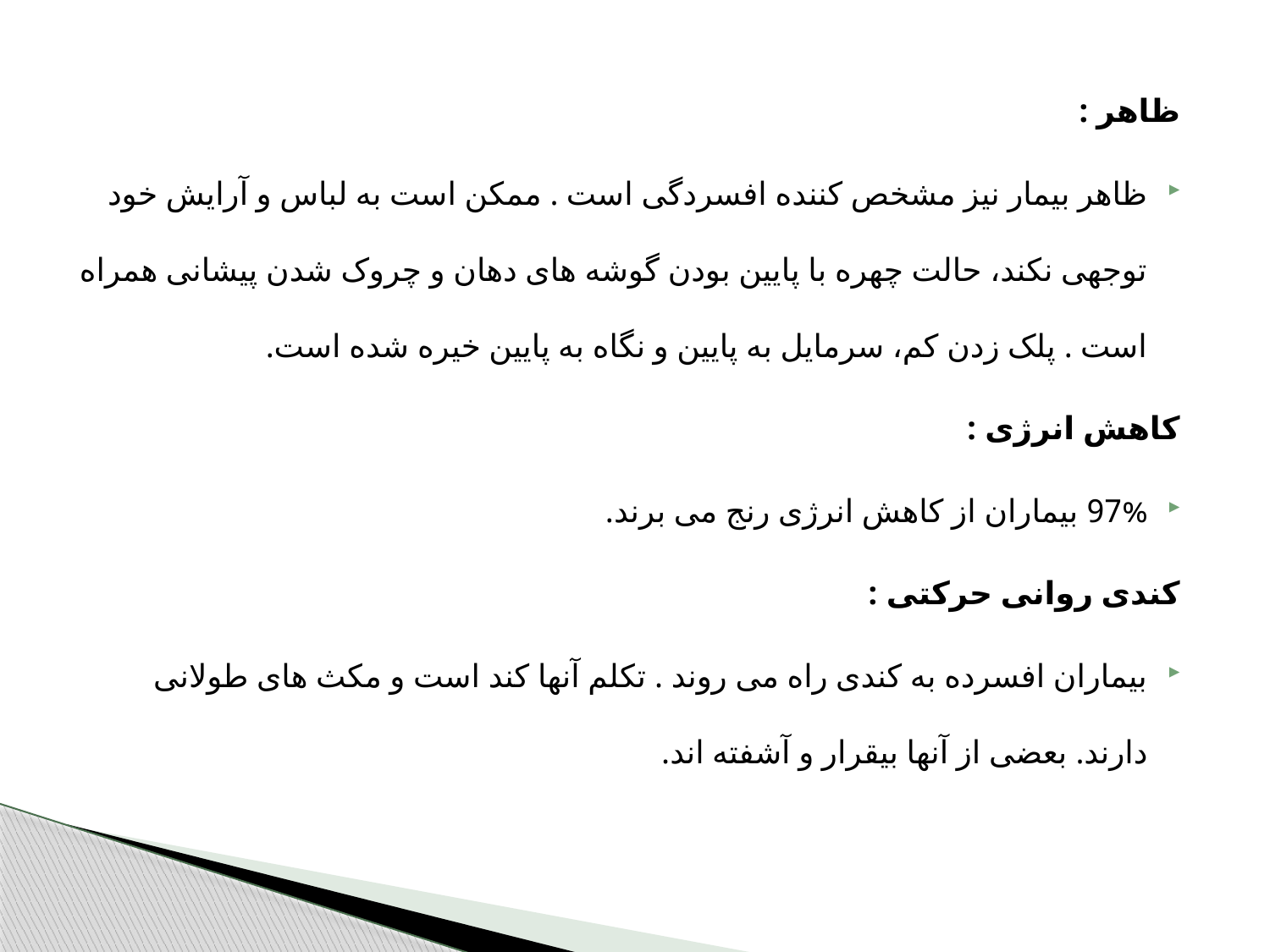

ظاهر :
ظاهر بیمار نیز مشخص کننده افسردگی است . ممکن است به لباس و آرایش خود توجهی نکند، حالت چهره با پایین بودن گوشه های دهان و چروک شدن پیشانی همراه است . پلک زدن کم، سرمایل به پایین و نگاه به پایین خیره شده است.
کاهش انرژی :
97% بیماران از کاهش انرژی رنج می برند.
کندی روانی حرکتی :
بیماران افسرده به کندی راه می روند . تکلم آنها کند است و مکث های طولانی دارند. بعضی از آنها بیقرار و آشفته اند.